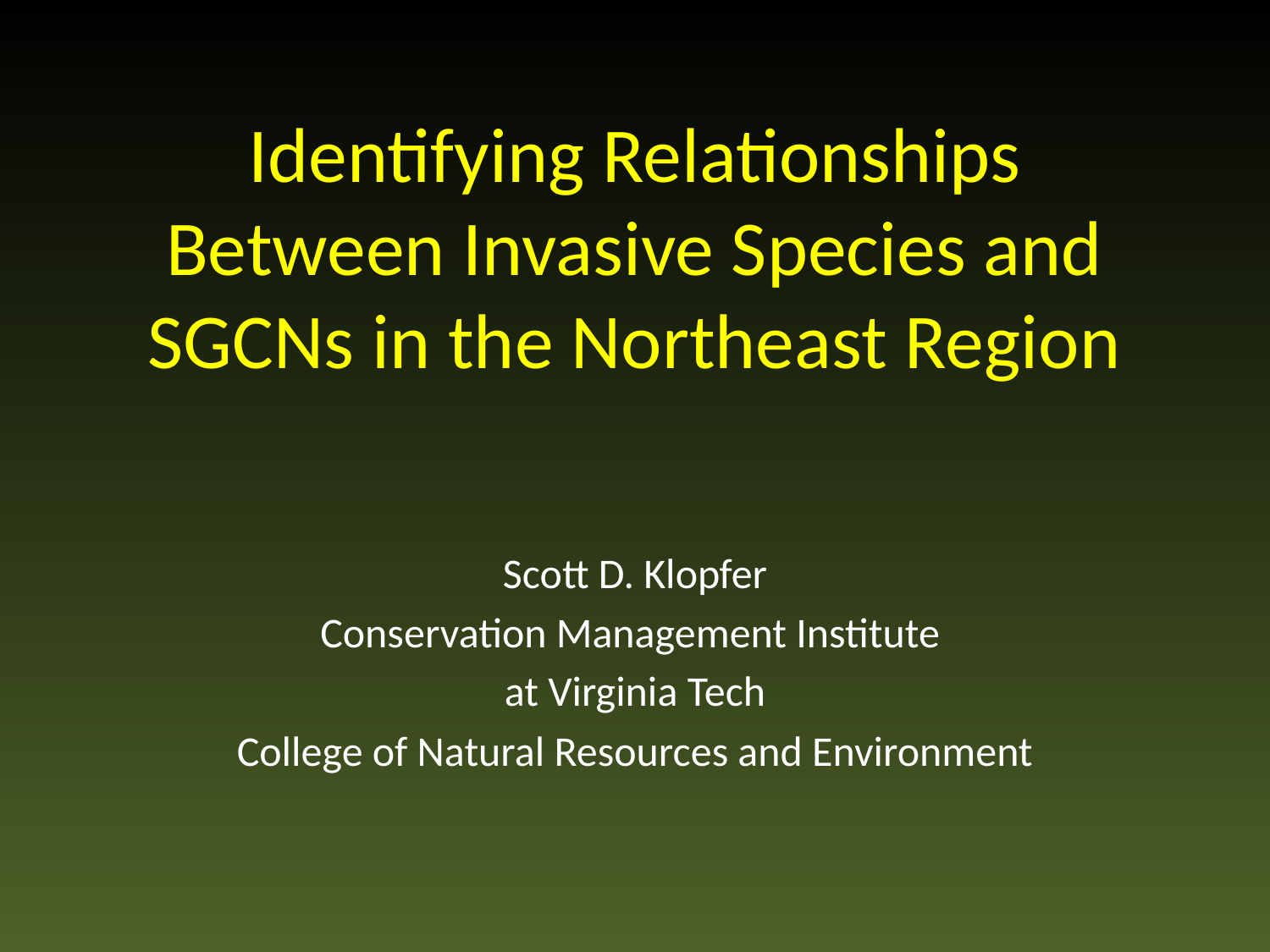

# Identifying Relationships Between Invasive Species and SGCNs in the Northeast Region
Scott D. Klopfer
Conservation Management Institute
at Virginia Tech
College of Natural Resources and Environment